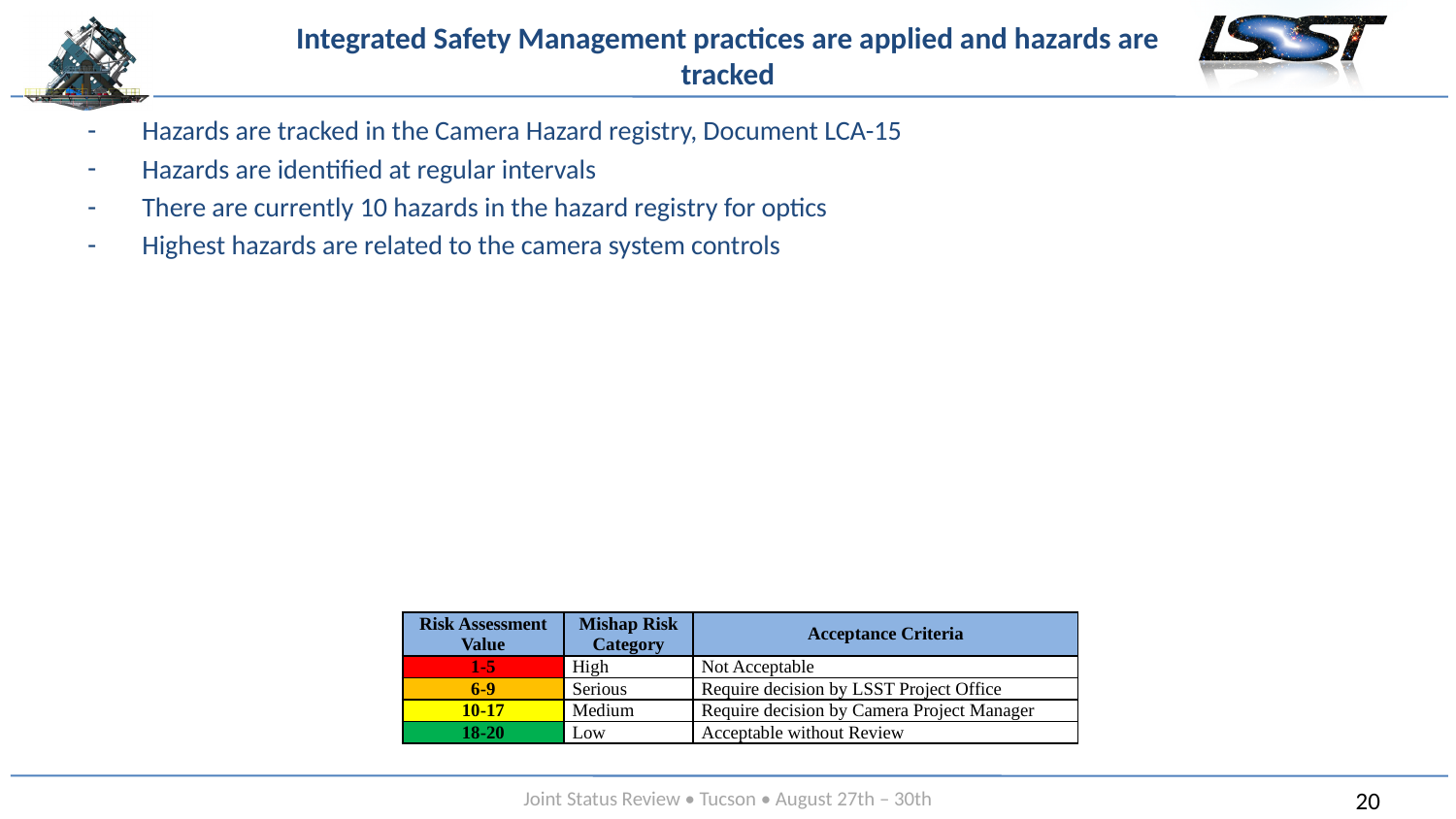

# Integrated Safety Management practices are applied and hazards are tracked
Hazards are tracked in the Camera Hazard registry, Document LCA-15
Hazards are identified at regular intervals
There are currently 10 hazards in the hazard registry for optics
Highest hazards are related to the camera system controls

| Risk Assessment Value | Mishap Risk Category | Acceptance Criteria |
| --- | --- | --- |
| 1-5 | High | Not Acceptable |
| 6-9 | Serious | Require decision by LSST Project Office |
| 10-17 | Medium | Require decision by Camera Project Manager |
| 18-20 | Low | Acceptable without Review |